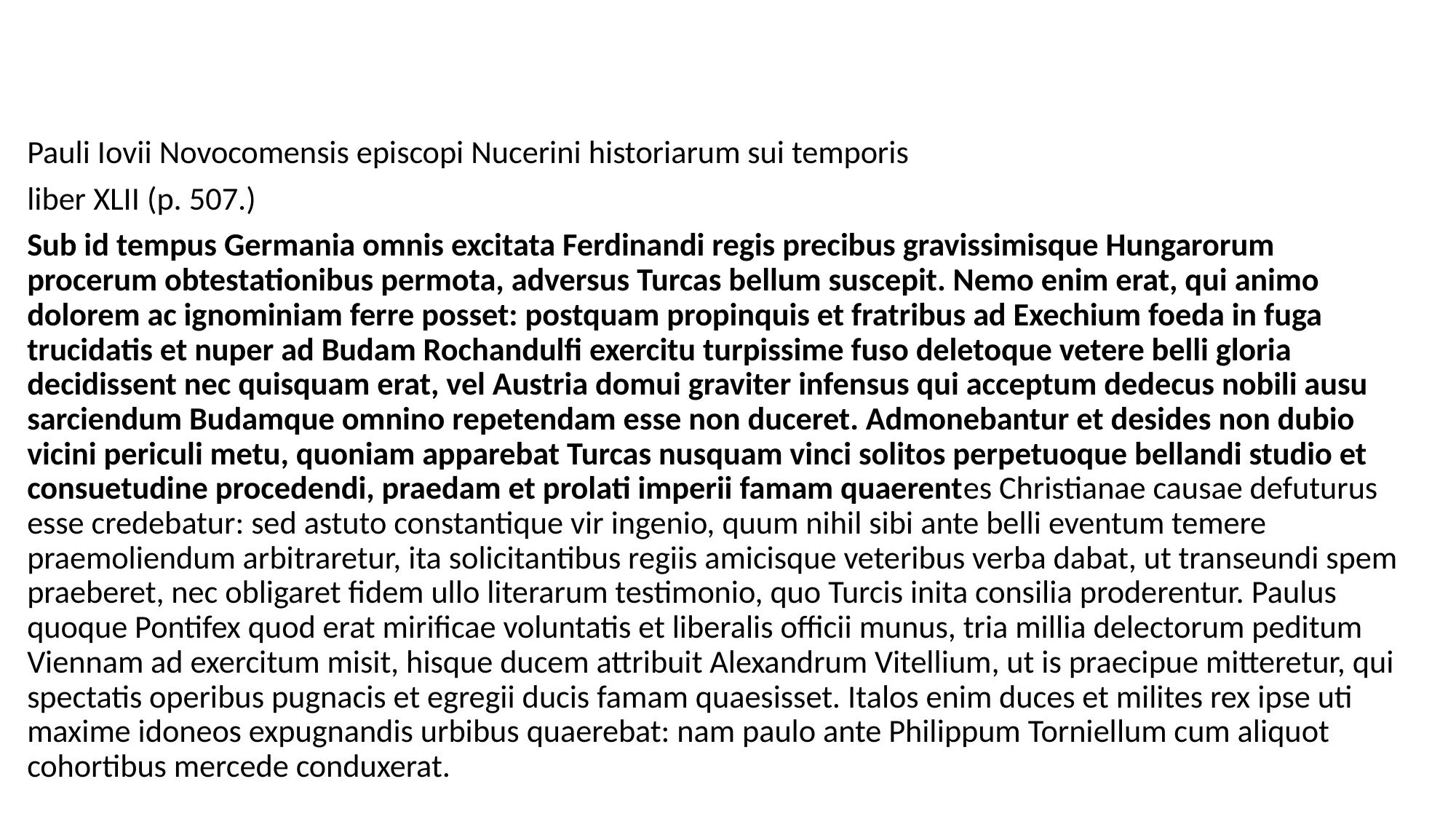

#
Pauli Iovii Novocomensis episcopi Nucerini historiarum sui temporis
liber XLII (p. 507.)
Sub id tempus Germania omnis excitata Ferdinandi regis precibus gravissimisque Hungarorum procerum obtestationibus permota, adversus Turcas bellum suscepit. Nemo enim erat, qui animo dolorem ac ignominiam ferre posset: postquam propinquis et fratribus ad Exechium foeda in fuga trucidatis et nuper ad Budam Rochandulfi exercitu turpissime fuso deletoque vetere belli gloria decidissent nec quisquam erat, vel Austria domui graviter infensus qui acceptum dedecus nobili ausu sarciendum Budamque omnino repetendam esse non duceret. Admonebantur et desides non dubio vicini periculi metu, quoniam apparebat Turcas nusquam vinci solitos perpetuoque bellandi studio et consuetudine procedendi, praedam et prolati imperii famam quaerentes Christianae causae defuturus esse credebatur: sed astuto constantique vir ingenio, quum nihil sibi ante belli eventum temere praemoliendum arbitraretur, ita solicitantibus regiis amicisque veteribus verba dabat, ut transeundi spem praeberet, nec obligaret fidem ullo literarum testimonio, quo Turcis inita consilia proderentur. Paulus quoque Pontifex quod erat mirificae voluntatis et liberalis officii munus, tria millia delectorum peditum Viennam ad exercitum misit, hisque ducem attribuit Alexandrum Vitellium, ut is praecipue mitteretur, qui spectatis operibus pugnacis et egregii ducis famam quaesisset. Italos enim duces et milites rex ipse uti maxime idoneos expugnandis urbibus quaerebat: nam paulo ante Philippum Torniellum cum aliquot cohortibus mercede conduxerat.